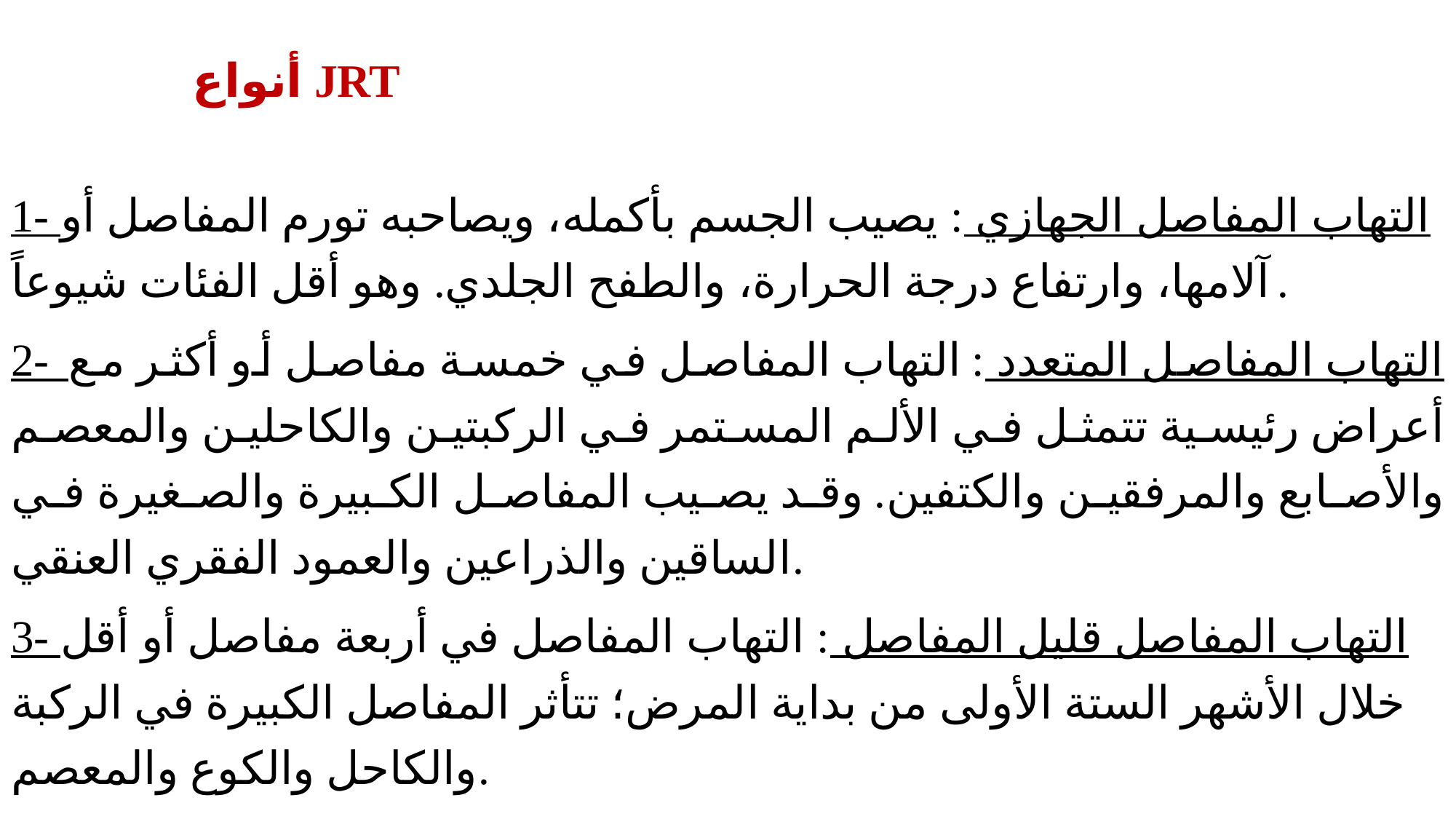

# أنواع JRT
1- التهاب المفاصل الجهازي : يصيب الجسم بأكمله، ويصاحبه تورم المفاصل أو آلامها، وارتفاع درجة الحرارة، والطفح الجلدي. وهو أقل الفئات شيوعاً.
2- التهاب المفاصل المتعدد : التهاب المفاصل في خمسة مفاصل أو أكثر مع أعراض رئيسية تتمثل في الألم المستمر في الركبتين والكاحلين والمعصم والأصابع والمرفقين والكتفين. وقد يصيب المفاصل الكبيرة والصغيرة في الساقين والذراعين والعمود الفقري العنقي.
3- التهاب المفاصل قليل المفاصل : التهاب المفاصل في أربعة مفاصل أو أقل خلال الأشهر الستة الأولى من بداية المرض؛ تتأثر المفاصل الكبيرة في الركبة والكاحل والكوع والمعصم.